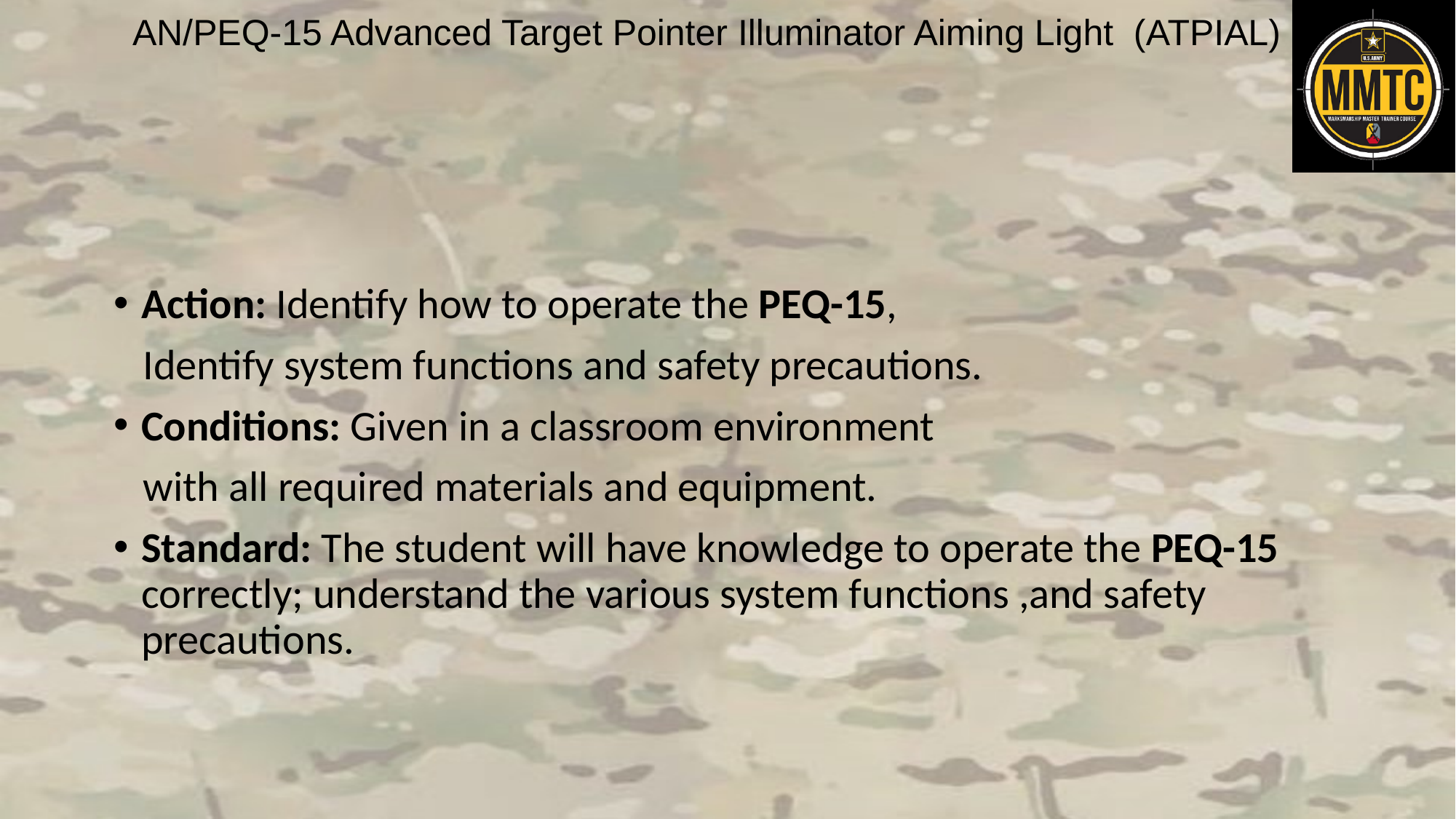

Action: Identify how to operate the PEQ-15,
   Identify system functions and safety precautions.
Conditions: Given in a classroom environment
   with all required materials and equipment.
Standard: The student will have knowledge to operate the PEQ-15 correctly; understand the various system functions ,and safety precautions.